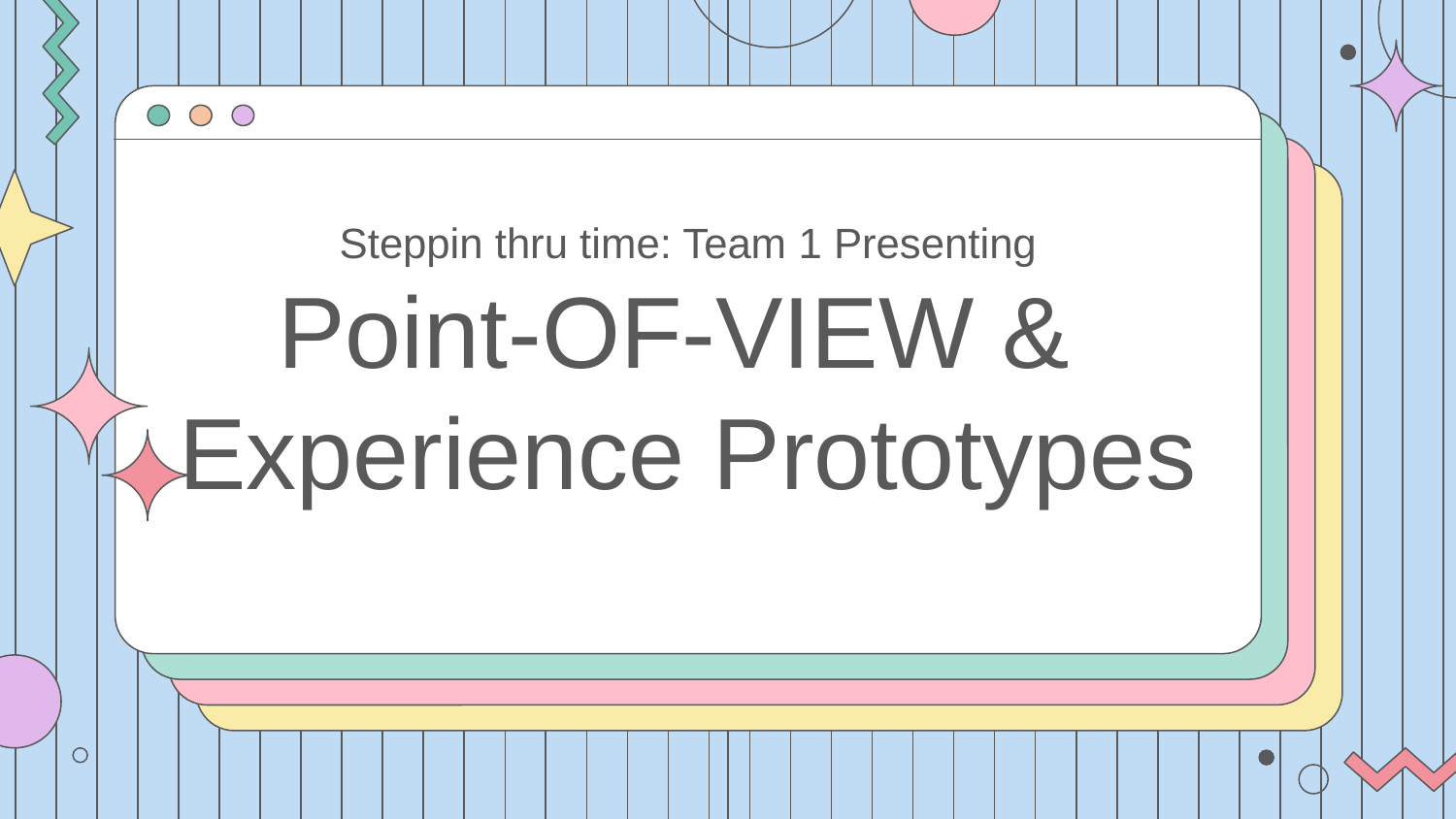

# Steppin thru time: Team 1 Presenting
Point-OF-VIEW &
Experience Prototypes